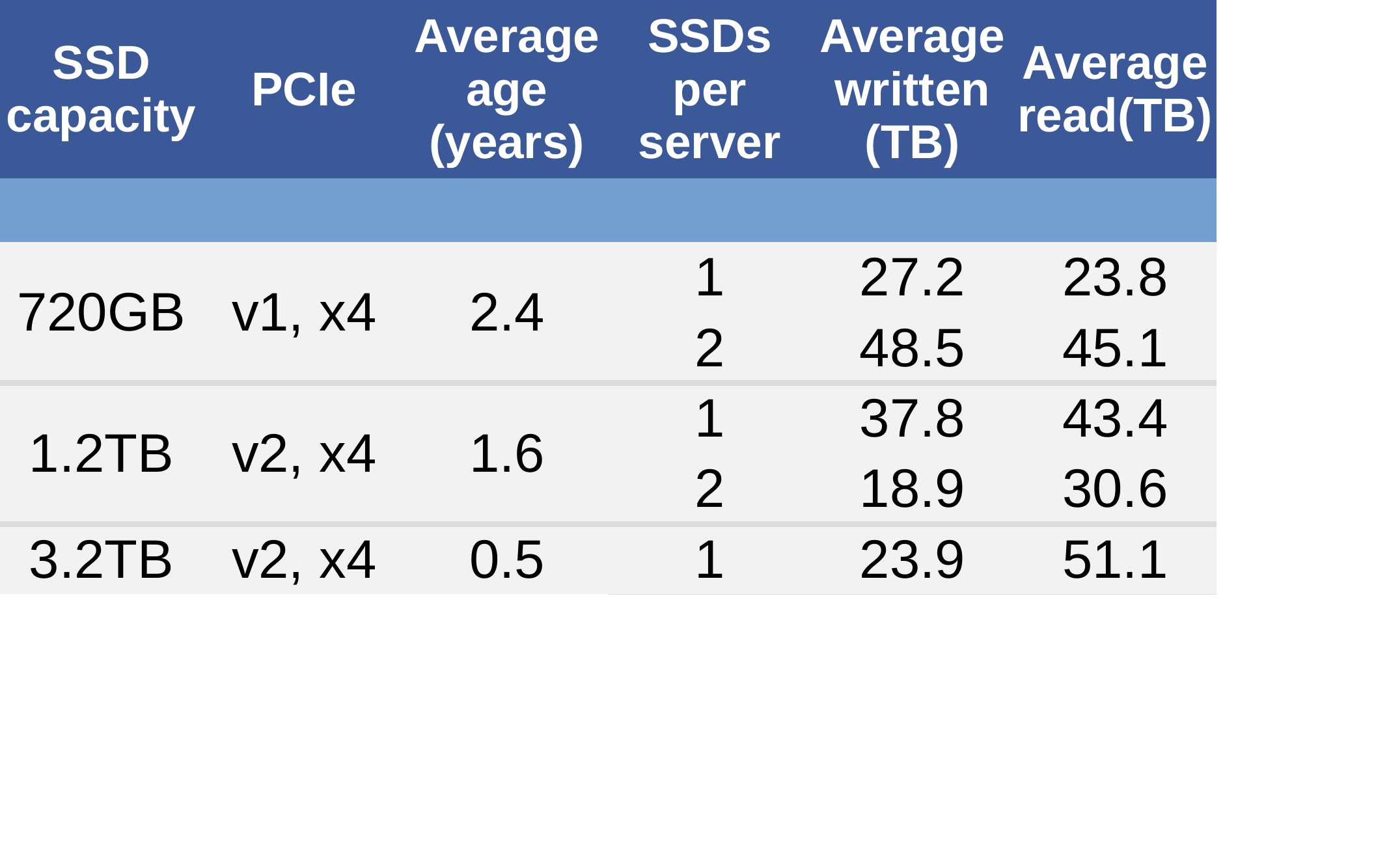

System characteristics
| SSD capacity | PCIe | Average age (years) | SSDs per server | Average written (TB) | Average read (TB) |
| --- | --- | --- | --- | --- | --- |
|  |  |  |  |  |  |
| 720GB | v1, x4 | 2.4 | 1 | 27.2 | 23.8 |
|  |  |  | 2 | 48.5 | 45.1 |
| 1.2TB | v2, x4 | 1.6 | 1 | 37.8 | 43.4 |
|  |  |  | 2 | 18.9 | 30.6 |
| 3.2TB | v2, x4 | 0.5 | 1 | 23.9 | 51.1 |
|  |  |  | 2 | 14.8 | 18.2 |